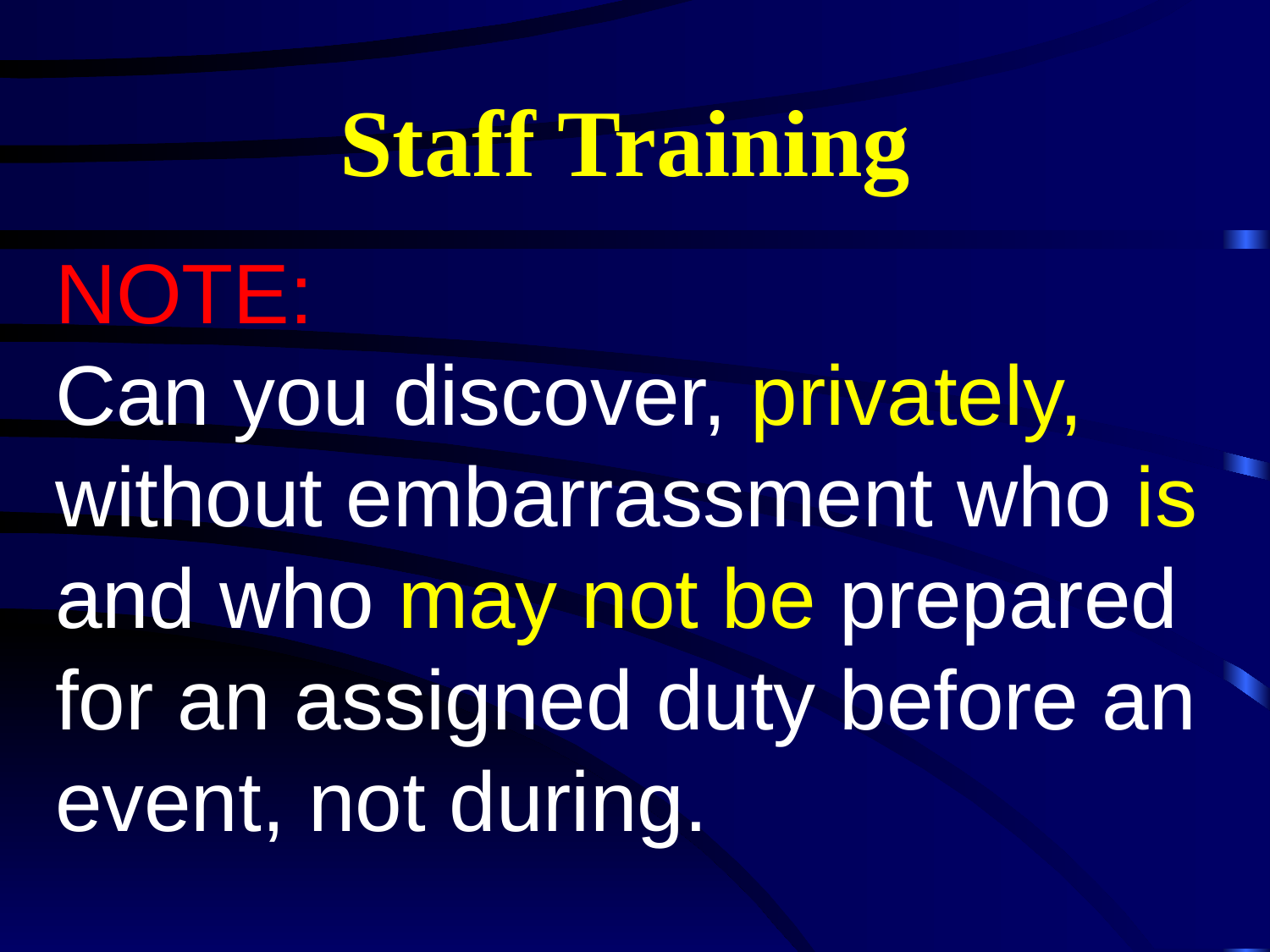

# Staff Training
NOTE:
Can you discover, privately, without embarrassment who is and who may not be prepared for an assigned duty before an event, not during.